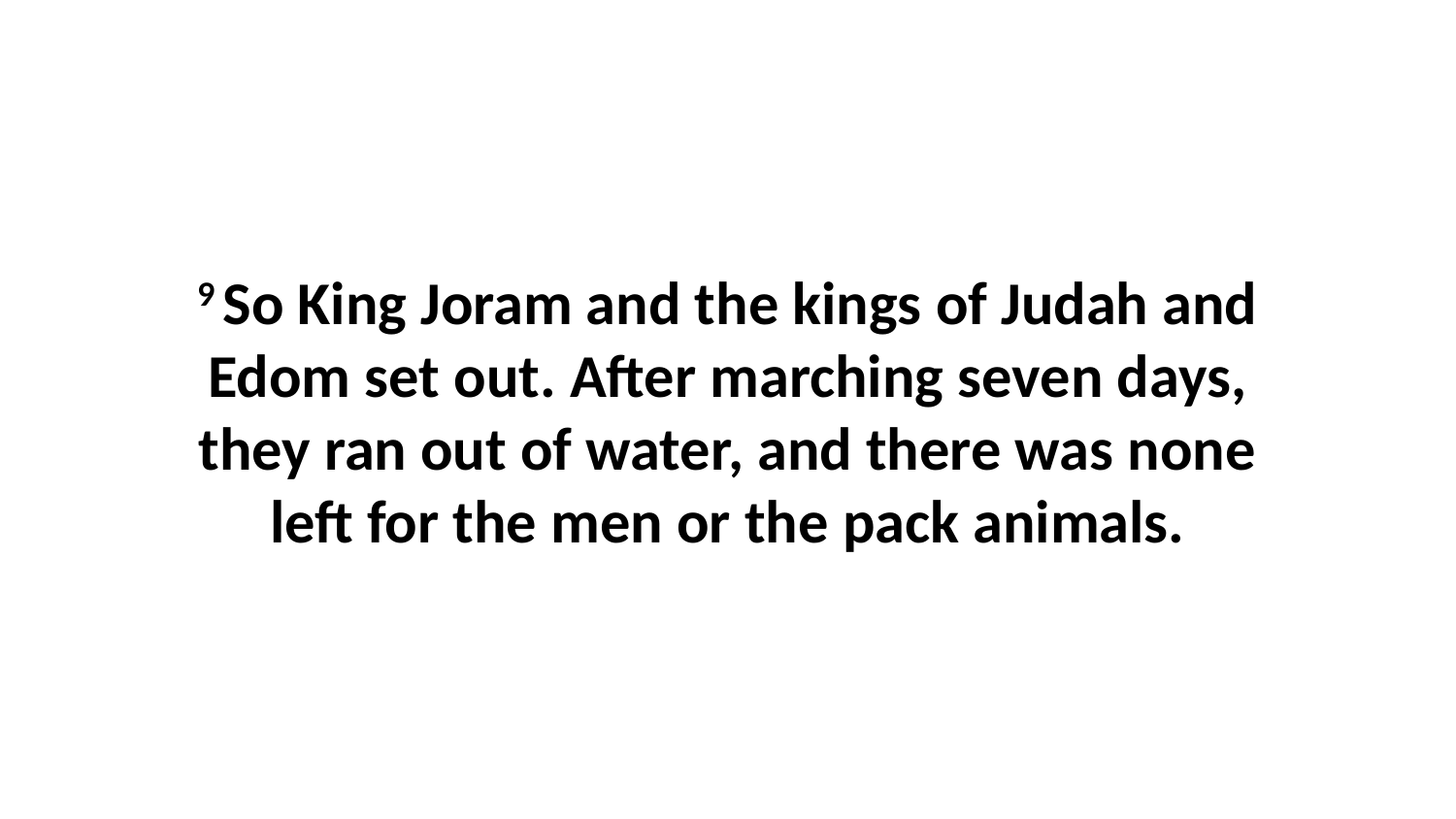

9 So King Joram and the kings of Judah and Edom set out. After marching seven days, they ran out of water, and there was none left for the men or the pack animals.